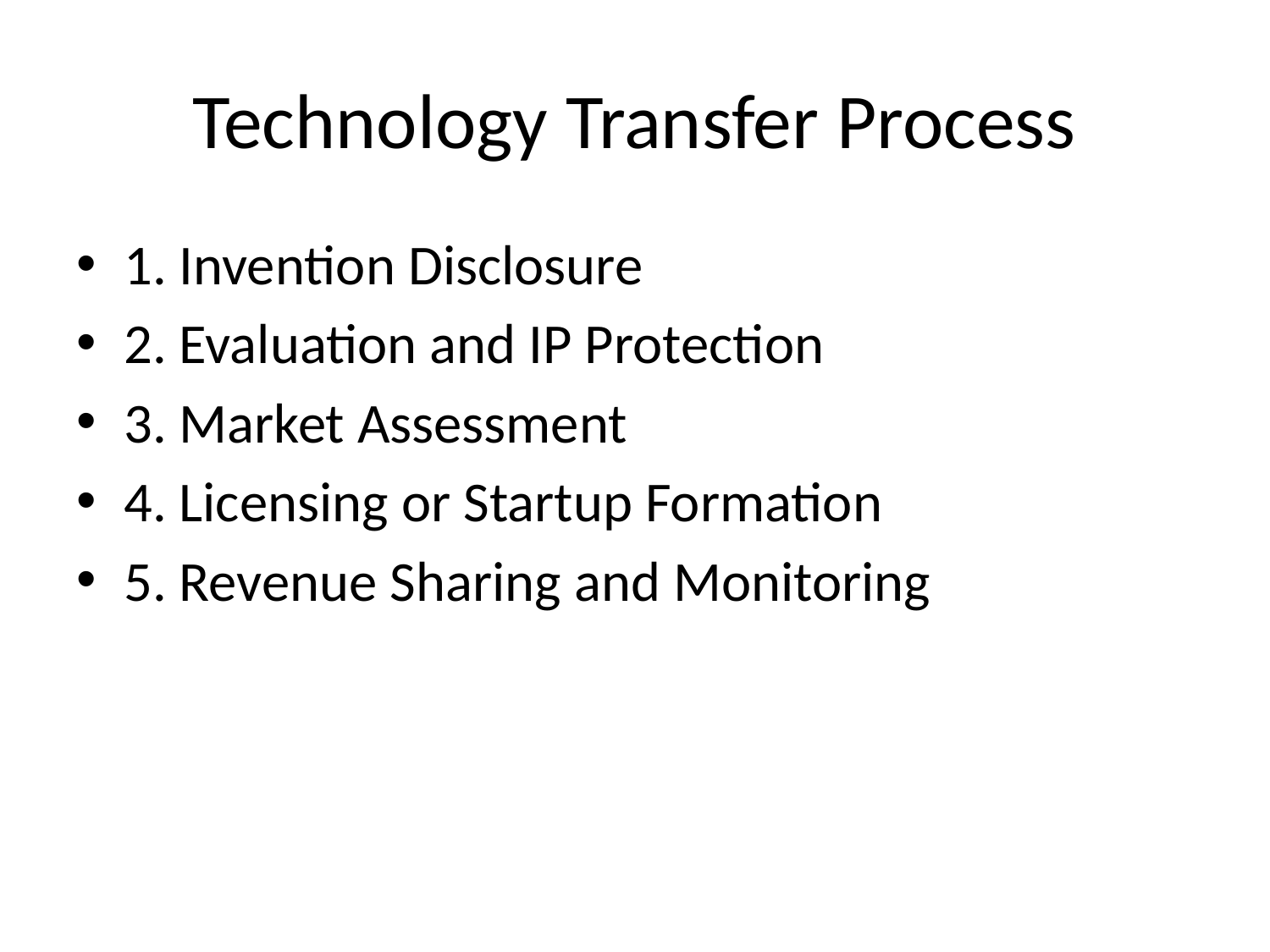

# Technology Transfer Process
1. Invention Disclosure
2. Evaluation and IP Protection
3. Market Assessment
4. Licensing or Startup Formation
5. Revenue Sharing and Monitoring